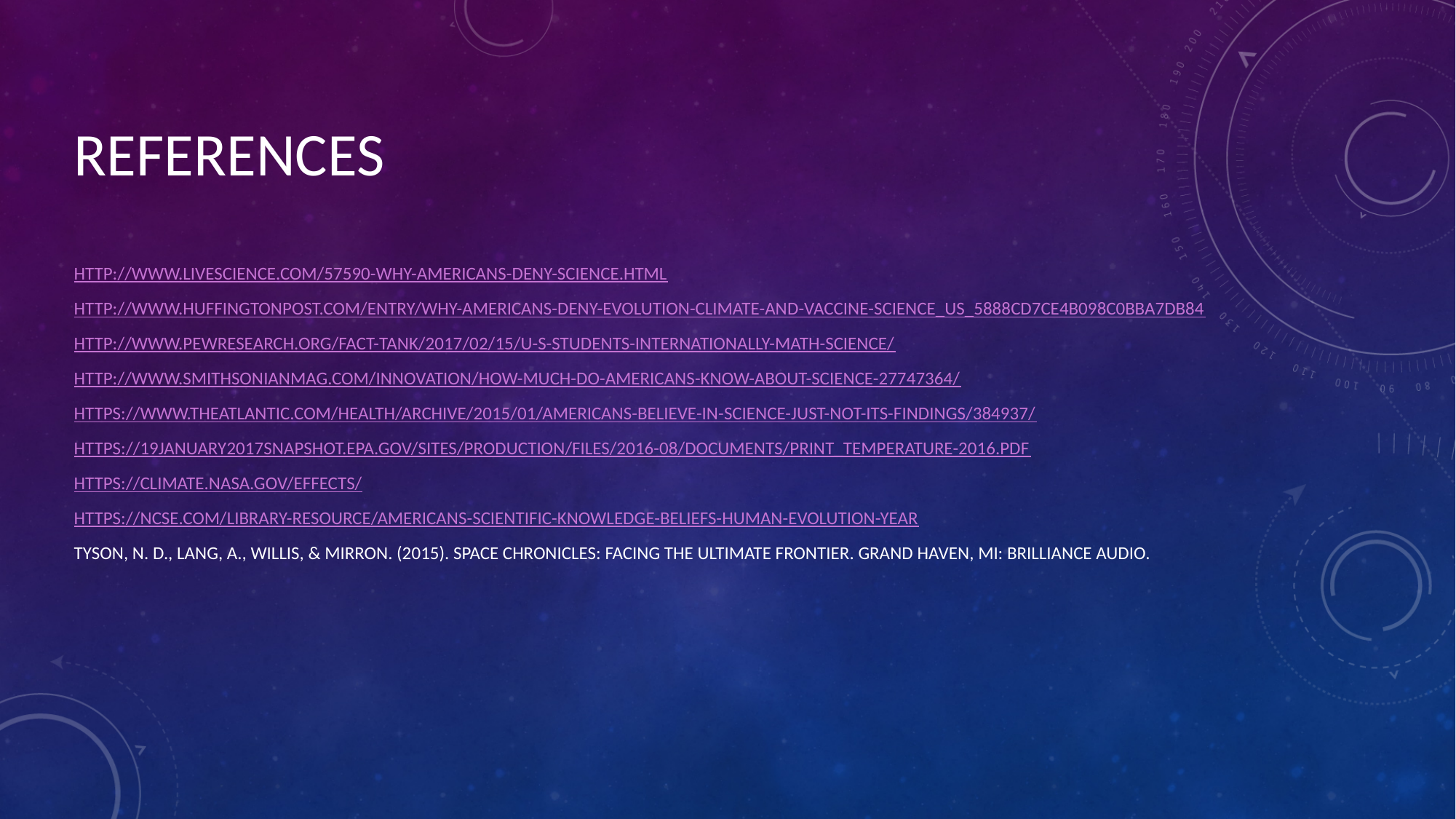

# References
http://www.livescience.com/57590-why-americans-deny-science.html
http://www.huffingtonpost.com/entry/why-americans-deny-evolution-climate-and-vaccine-science_us_5888cd7ce4b098c0bba7db84
http://www.pewresearch.org/fact-tank/2017/02/15/u-s-students-internationally-math-science/
http://www.smithsonianmag.com/innovation/how-much-do-americans-know-about-science-27747364/
https://www.theatlantic.com/health/archive/2015/01/americans-believe-in-science-just-not-its-findings/384937/
https://19january2017snapshot.epa.gov/sites/production/files/2016-08/documents/print_temperature-2016.pdf
https://climate.nasa.gov/effects/
https://ncse.com/library-resource/americans-scientific-knowledge-beliefs-human-evolution-year
Tyson, N. D., Lang, A., Willis, & Mirron. (2015). Space chronicles: Facing the ultimate frontier. Grand Haven, MI: Brilliance Audio.